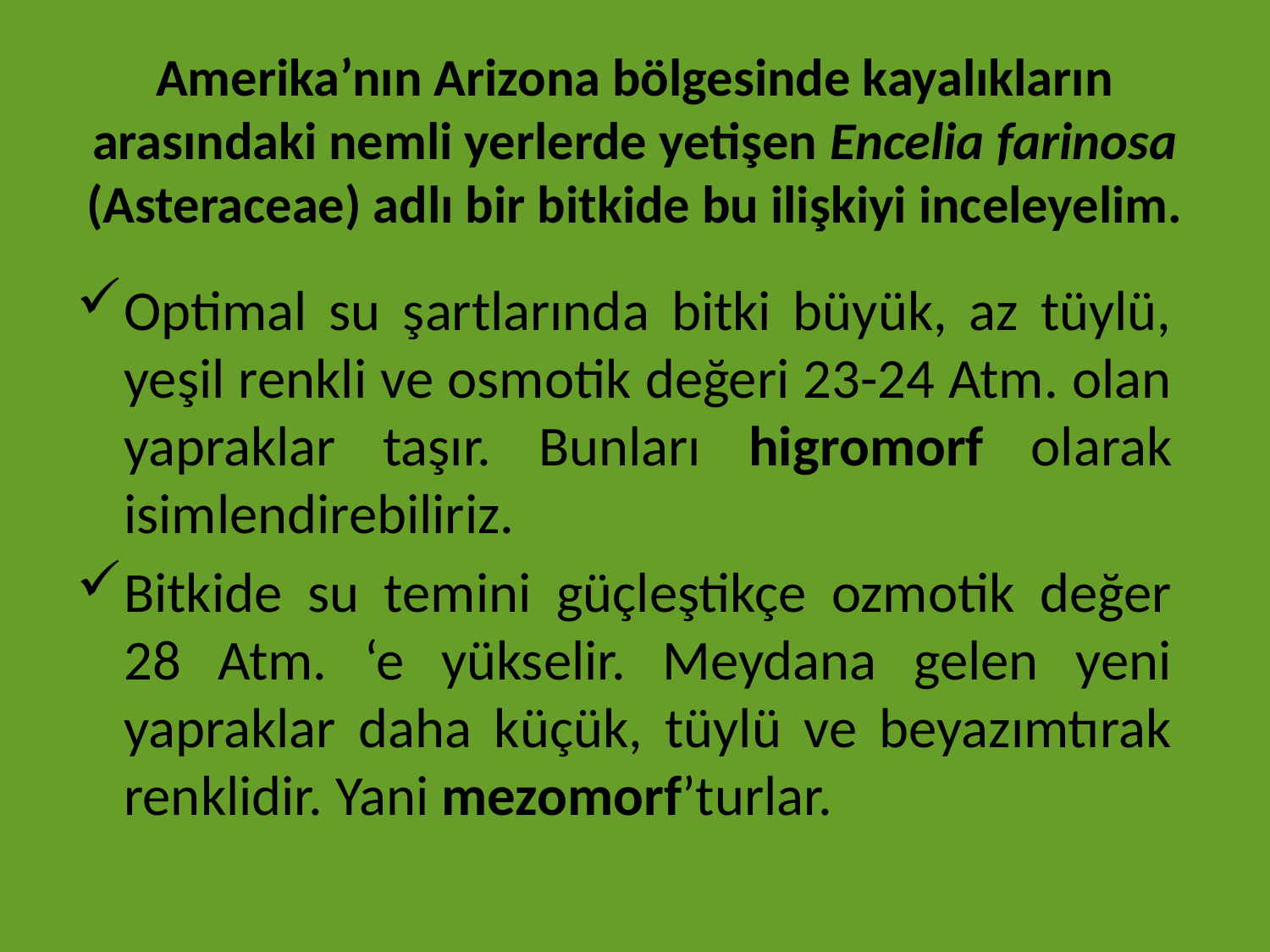

# Amerika’nın Arizona bölgesinde kayalıkların arasındaki nemli yerlerde yetişen Encelia farinosa (Asteraceae) adlı bir bitkide bu ilişkiyi inceleyelim.
Optimal su şartlarında bitki büyük, az tüylü, yeşil renkli ve osmotik değeri 23-24 Atm. olan yapraklar taşır. Bunları higromorf olarak isimlendirebiliriz.
Bitkide su temini güçleştikçe ozmotik değer 28 Atm. ‘e yükselir. Meydana gelen yeni yapraklar daha küçük, tüylü ve beyazımtırak renklidir. Yani mezomorf’turlar.